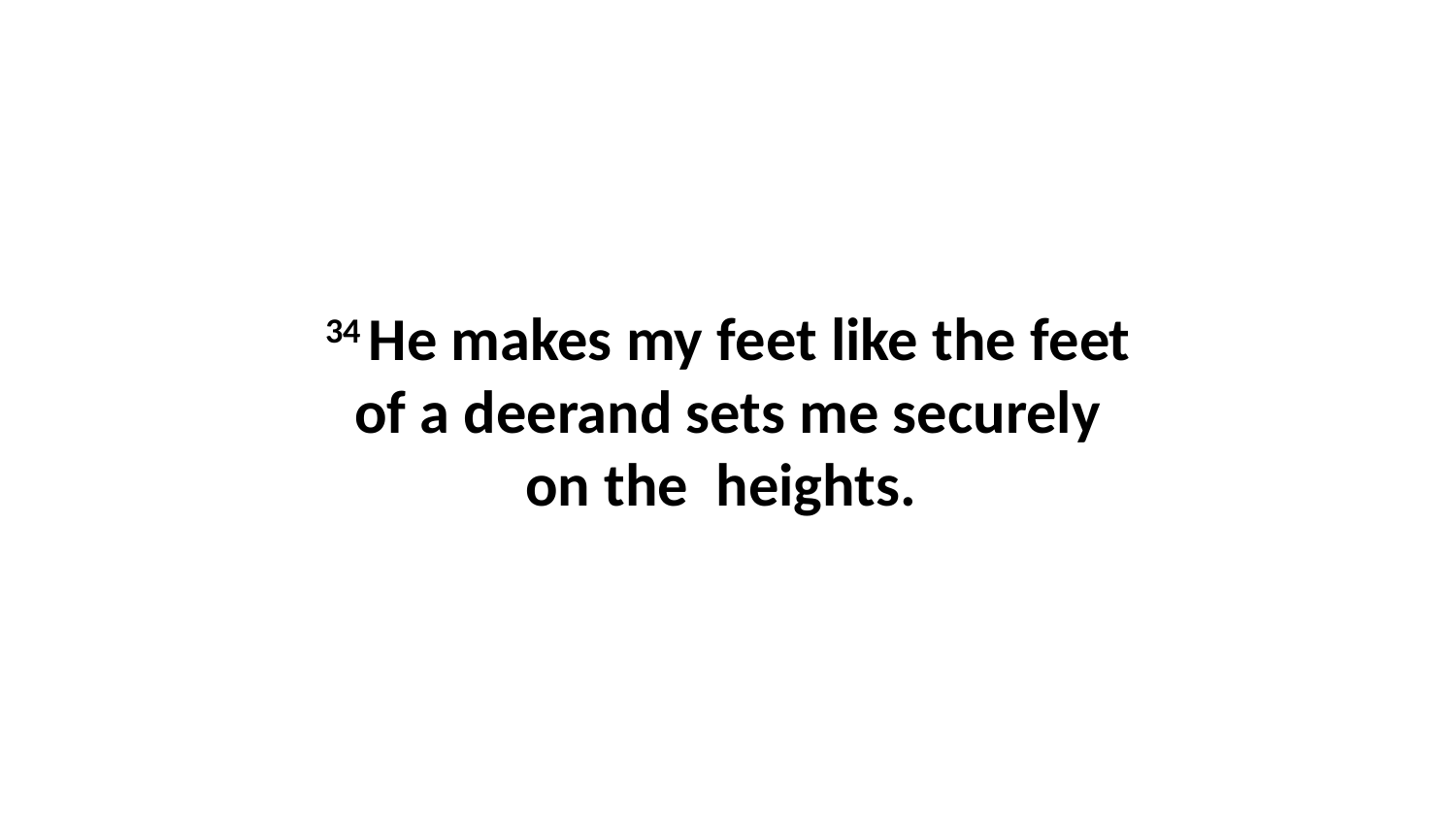

34 He makes my feet like the feet of a deerand sets me securely on the  heights.